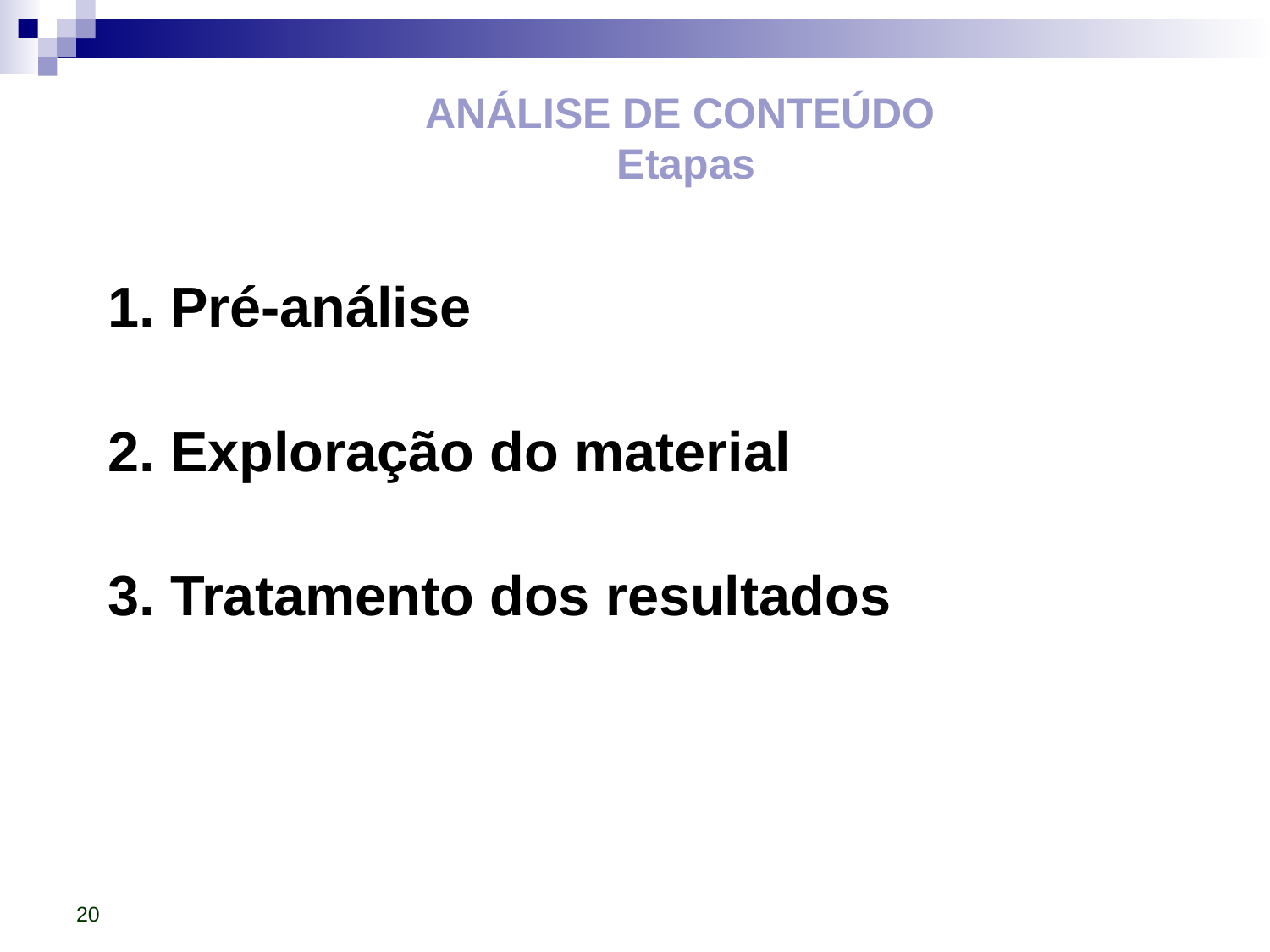

# ANÁLISE DE CONTEÚDO Etapas
1. Pré-análise

2. Exploração do material

3. Tratamento dos resultados

20